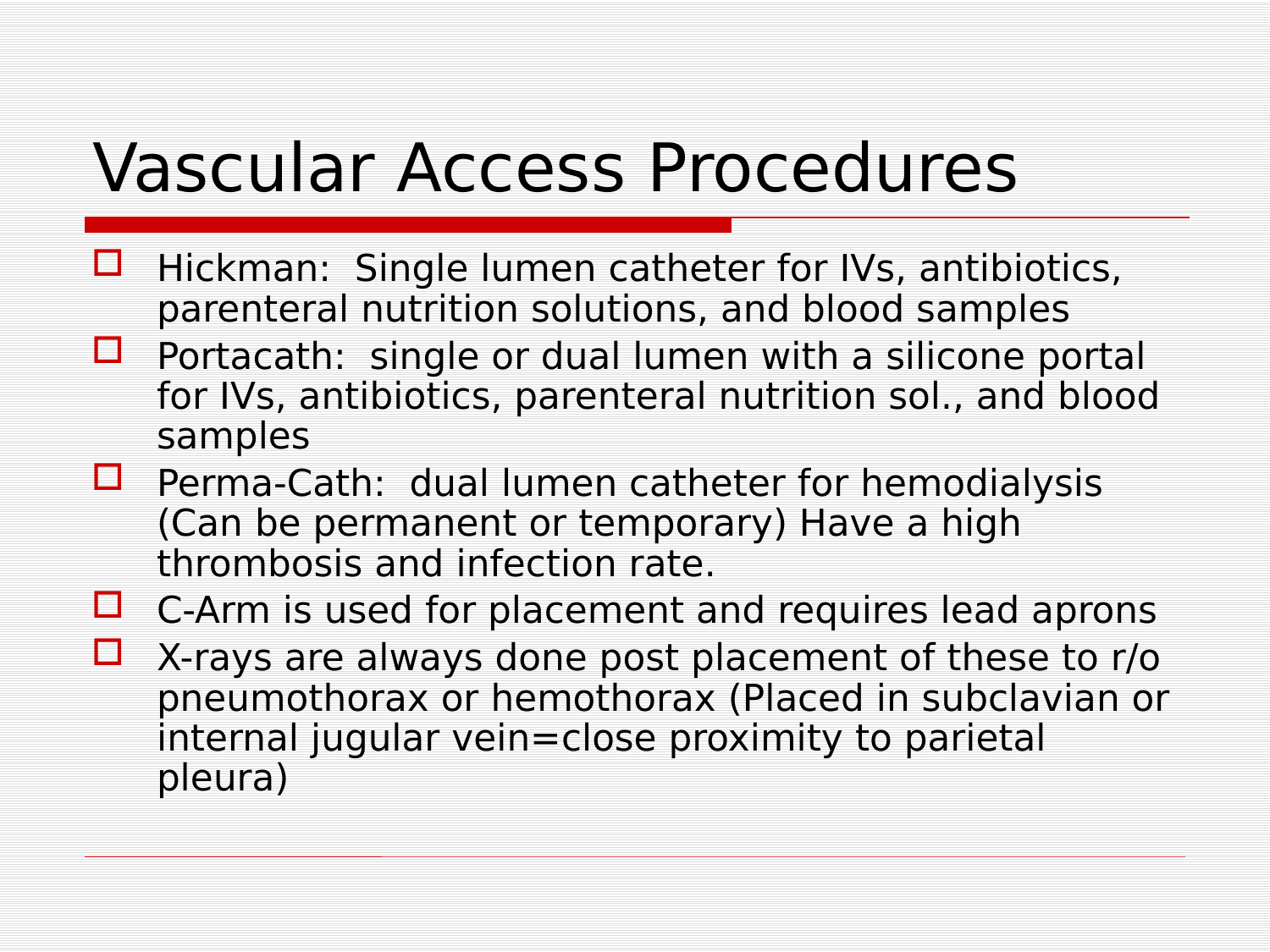

# Vascular Access Procedures
Hickman:  Single lumen catheter for IVs, antibiotics, parenteral nutrition solutions, and blood samples
Portacath:  single or dual lumen with a silicone portal for IVs, antibiotics, parenteral nutrition sol., and blood samples
Perma-Cath:  dual lumen catheter for hemodialysis (Can be permanent or temporary) Have a high thrombosis and infection rate.
C-Arm is used for placement and requires lead aprons
X-rays are always done post placement of these to r/o pneumothorax or hemothorax (Placed in subclavian or internal jugular vein=close proximity to parietal pleura)